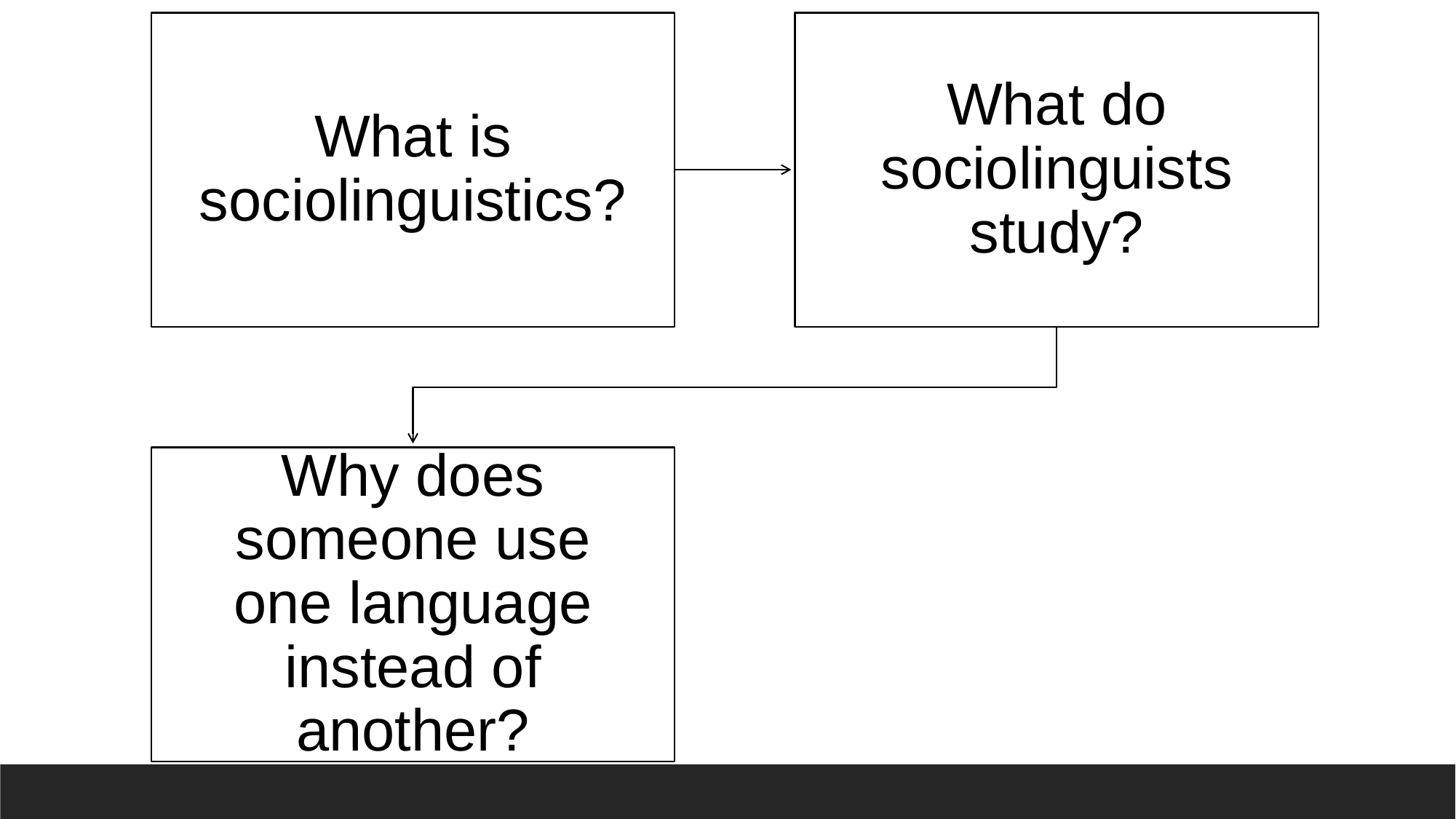

What is sociolinguistics?

What do sociolinguists study?
Why does someone use one language instead of another?